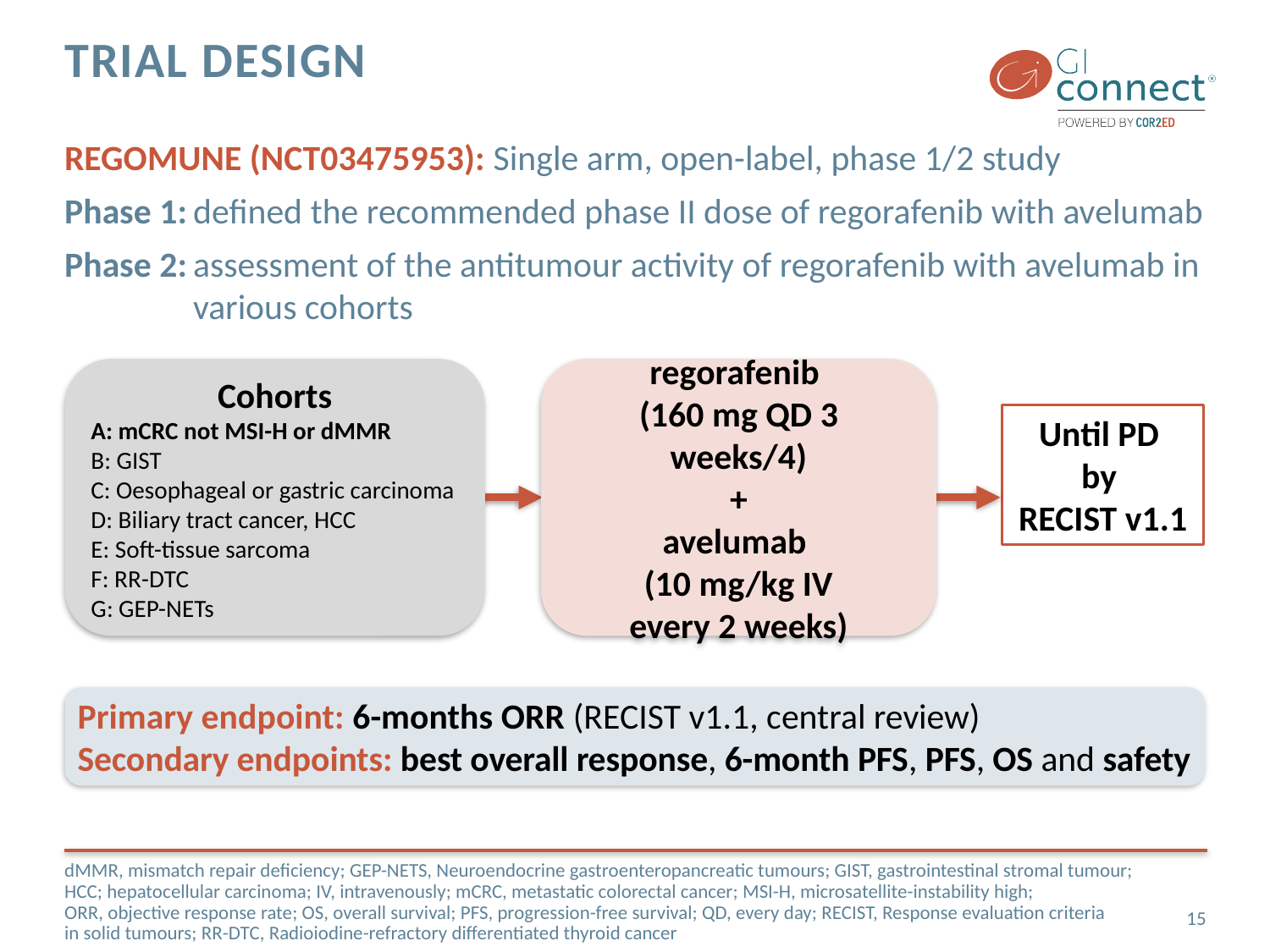

# Trial design
REGOMUNE (NCT03475953): Single arm, open-label, phase 1/2 study
Phase 1:	defined the recommended phase II dose of regorafenib with avelumab
Phase 2:	assessment of the antitumour activity of regorafenib with avelumab in 	various cohorts
Cohorts
A: mCRC not MSI-H or dMMR
B: GIST
C: Oesophageal or gastric carcinoma
D: Biliary tract cancer, HCC
E: Soft-tissue sarcoma
F: RR-DTC
G: GEP-NETs
regorafenib
(160 mg QD 3 weeks/4)
+
avelumab
(10 mg/kg IV
every 2 weeks)
Until PD
by
RECIST v1.1

Primary endpoint: 6-months ORR (RECIST v1.1, central review)
Secondary endpoints: best overall response, 6-month PFS, PFS, OS and safety
dMMR, mismatch repair deficiency; GEP-NETS, Neuroendocrine gastroenteropancreatic tumours; GIST, gastrointestinal stromal tumour;
HCC; hepatocellular carcinoma; IV, intravenously; mCRC, metastatic colorectal cancer; MSI-H, microsatellite-instability high;
ORR, objective response rate; OS, overall survival; PFS, progression-free survival; QD, every day; RECIST, Response evaluation criteria
in solid tumours; RR-DTC, Radioiodine-refractory differentiated thyroid cancer
15